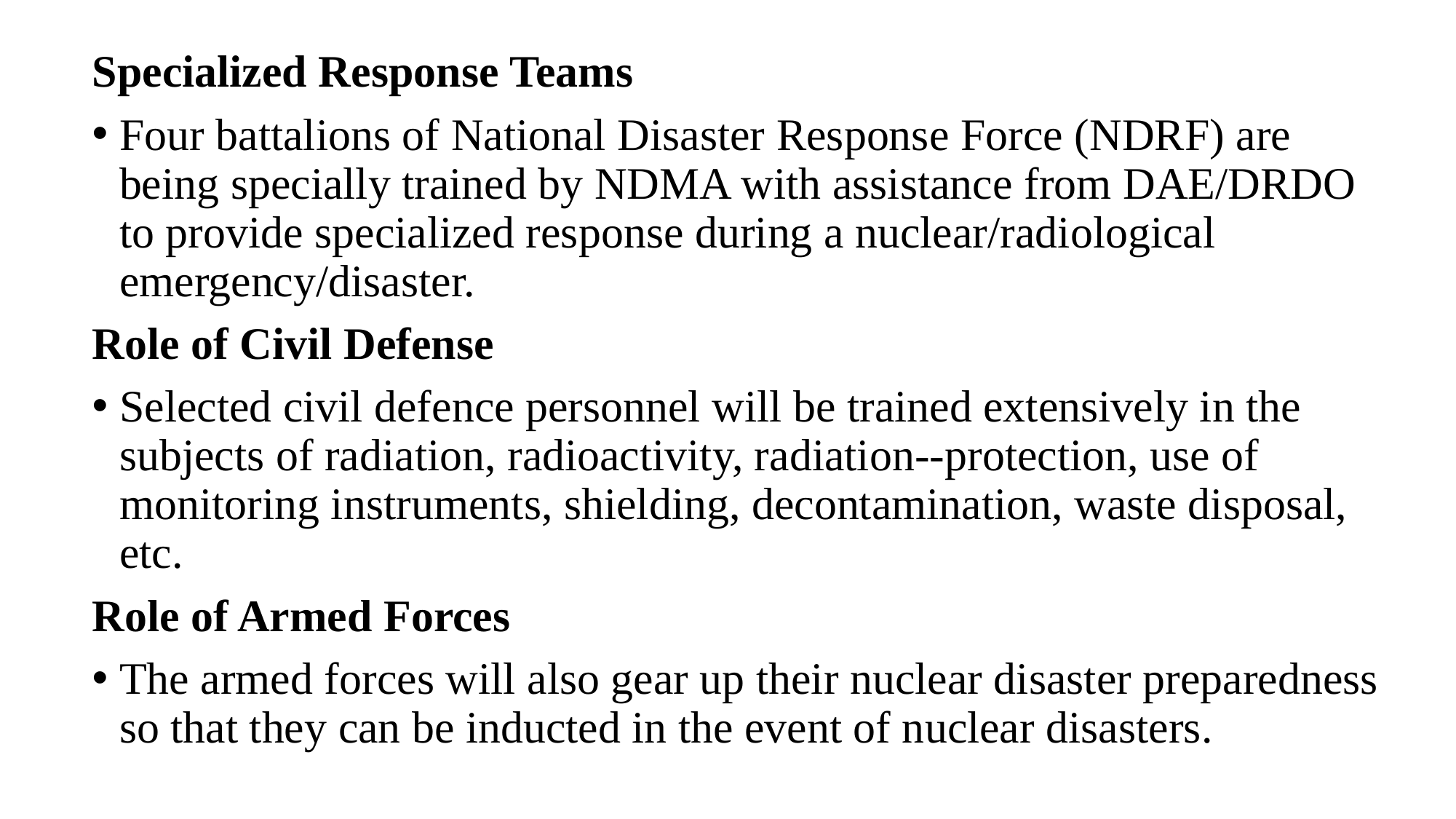

Specialized Response Teams
Four battalions of National Disaster Response Force (NDRF) are being specially trained by NDMA with assistance from DAE/DRDO to provide specialized response during a nuclear/radiological emergency/disaster.
Role of Civil Defense
Selected civil defence personnel will be trained extensively in the subjects of radiation, radioactivity, radiation--protection, use of monitoring instruments, shielding, decontamination, waste disposal, etc.
Role of Armed Forces
The armed forces will also gear up their nuclear disaster preparedness so that they can be inducted in the event of nuclear disasters.